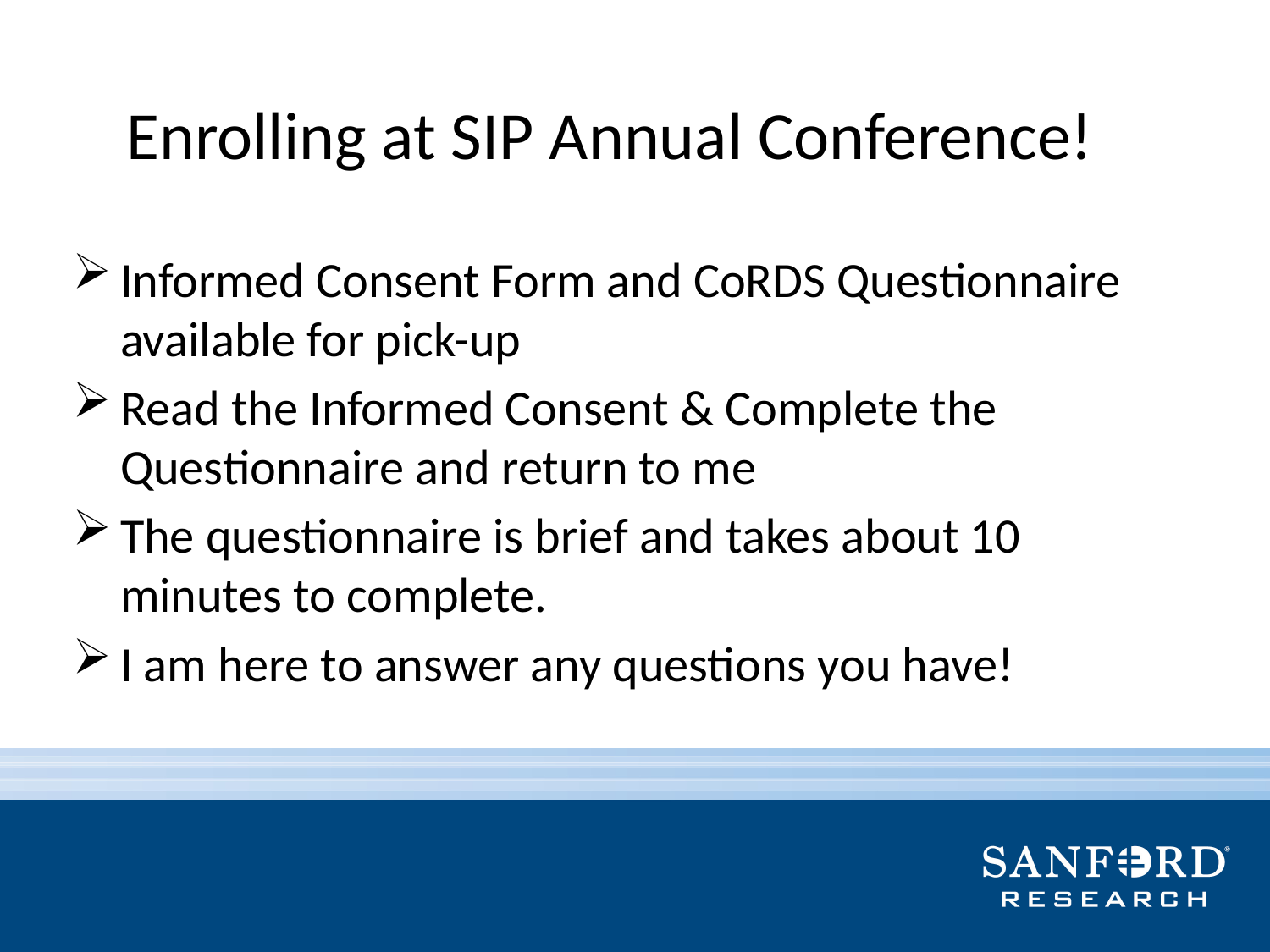

# Enrolling at SIP Annual Conference!
Informed Consent Form and CoRDS Questionnaire available for pick-up
Read the Informed Consent & Complete the Questionnaire and return to me
The questionnaire is brief and takes about 10 minutes to complete.
I am here to answer any questions you have!